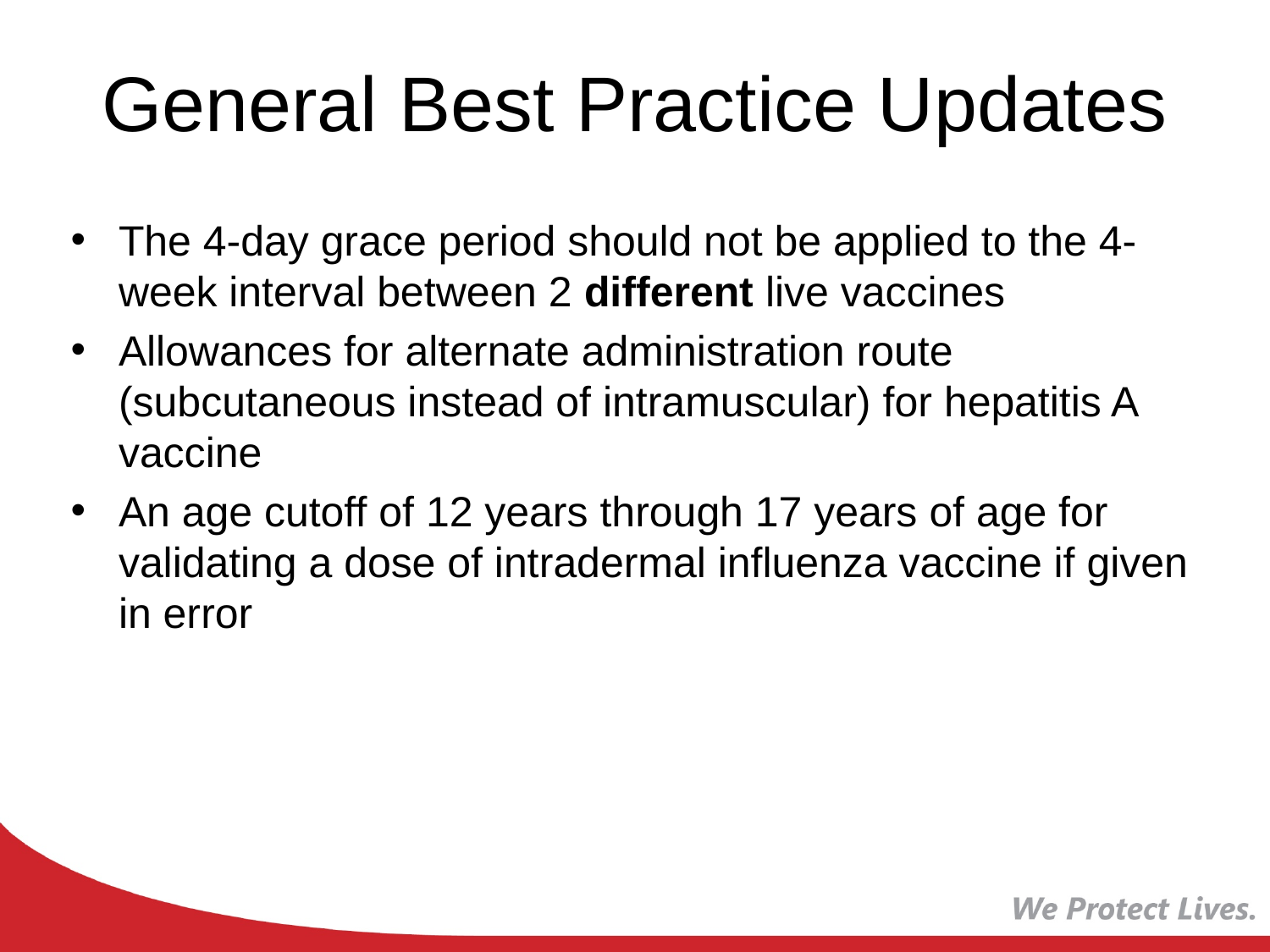

# General Best Practice Updates
The 4-day grace period should not be applied to the 4-week interval between 2 different live vaccines
Allowances for alternate administration route (subcutaneous instead of intramuscular) for hepatitis A vaccine
An age cutoff of 12 years through 17 years of age for validating a dose of intradermal influenza vaccine if given in error